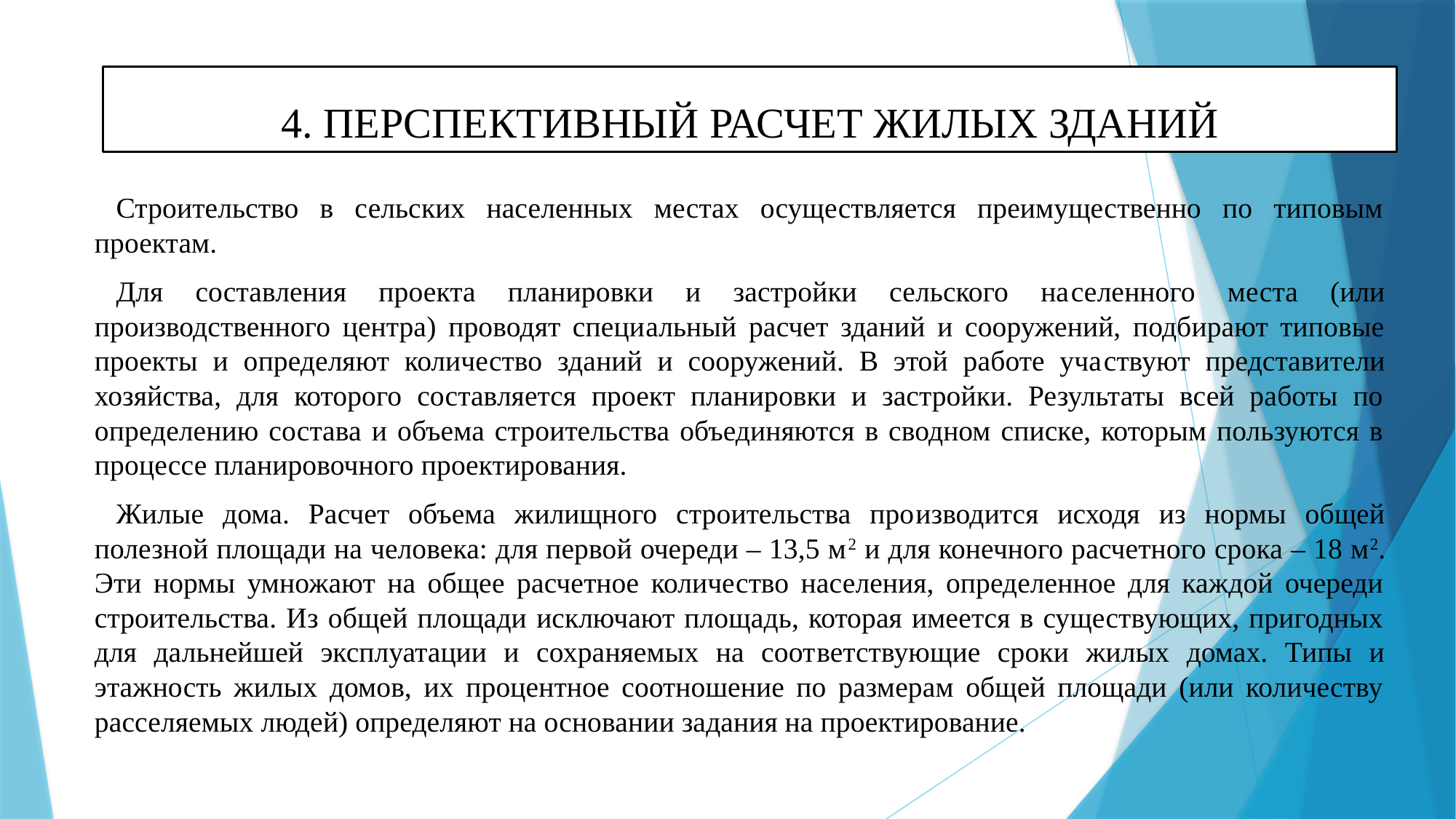

# 4. Перспективный расчет жилых зданий
Строительство в сельских населенных местах осуществляется преимущественно по типовым проектам.
Для составления проекта планировки и застройки сельского на­селенного места (или производственного центра) проводят специ­альный расчет зданий и сооружений, подбирают типовые проекты и определяют количество зданий и сооружений. В этой работе уча­ствуют представители хозяйства, для которого составляется проект планировки и застройки. Результаты всей работы по определению состава и объема строительства объединяются в сводном списке, которым пользуются в процессе планировочного проектирования.
Жилые дома. Расчет объема жилищного строительства про­изводится исходя из нормы общей полезной площади на человека: для первой очереди – 13,5 м2 и для конечного расчетного срока – 18 м2. Эти нормы умножают на общее расчетное количество населения, определенное для каждой очереди строительства. Из общей площади исключают площадь, которая имеется в существующих, пригодных для дальнейшей эксплуатации и сохраняемых на соот­ветствующие сроки жилых домах. Типы и этажность жилых домов, их процентное соотношение по размерам общей площади (или количеству расселяемых людей) определяют на основании задания на проектирование.